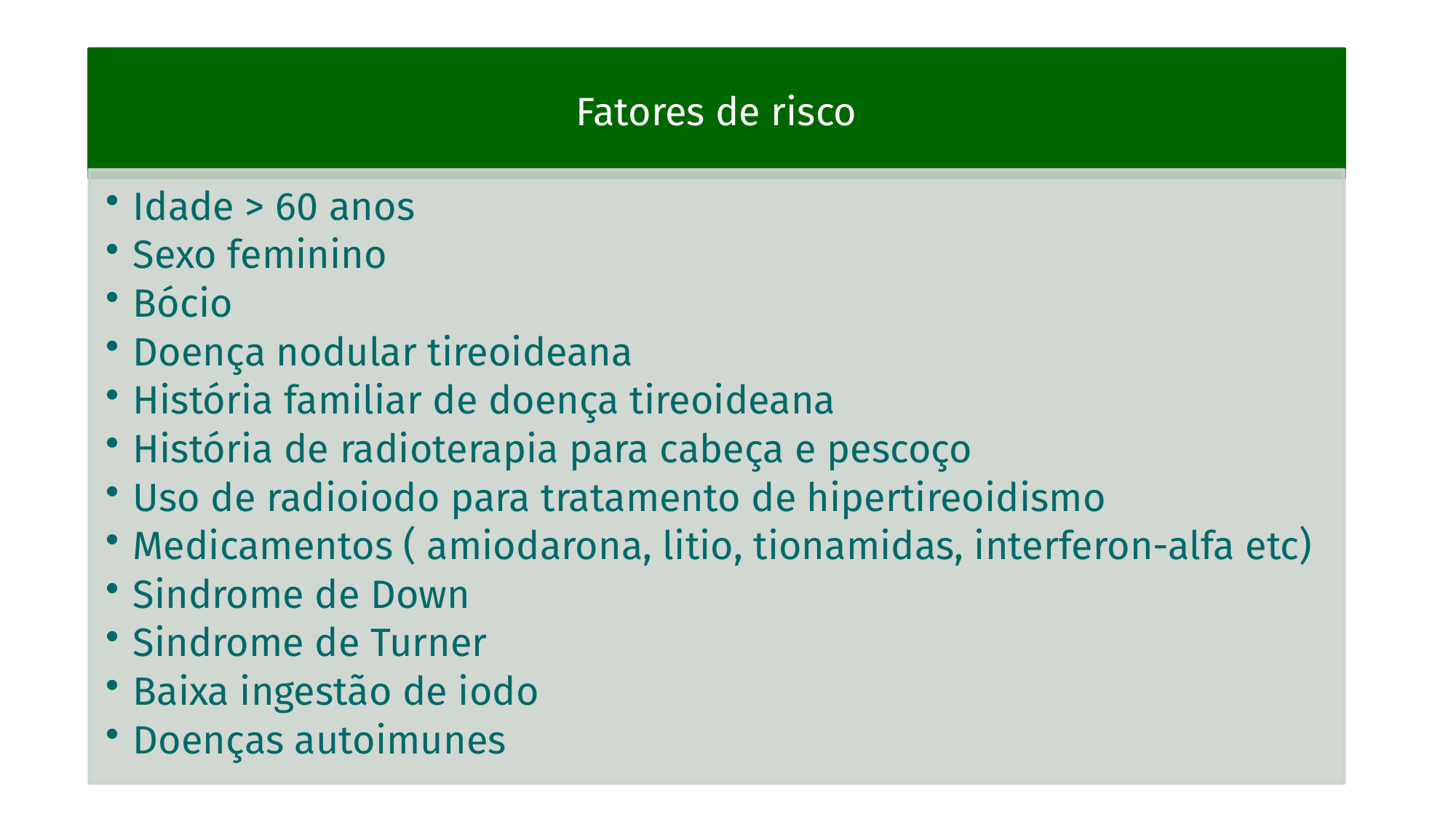

Fatores de risco
Idade > 60 anos
Sexo feminino
Bócio
Doença nodular tireoideana
História familiar de doença tireoideana
História de radioterapia para cabeça e pescoço
Uso de radioiodo para tratamento de hipertireoidismo
Medicamentos ( amiodarona, litio, tionamidas, interferon-alfa etc)
Sindrome de Down
Sindrome de Turner
Baixa ingestão de iodo
Doenças autoimunes